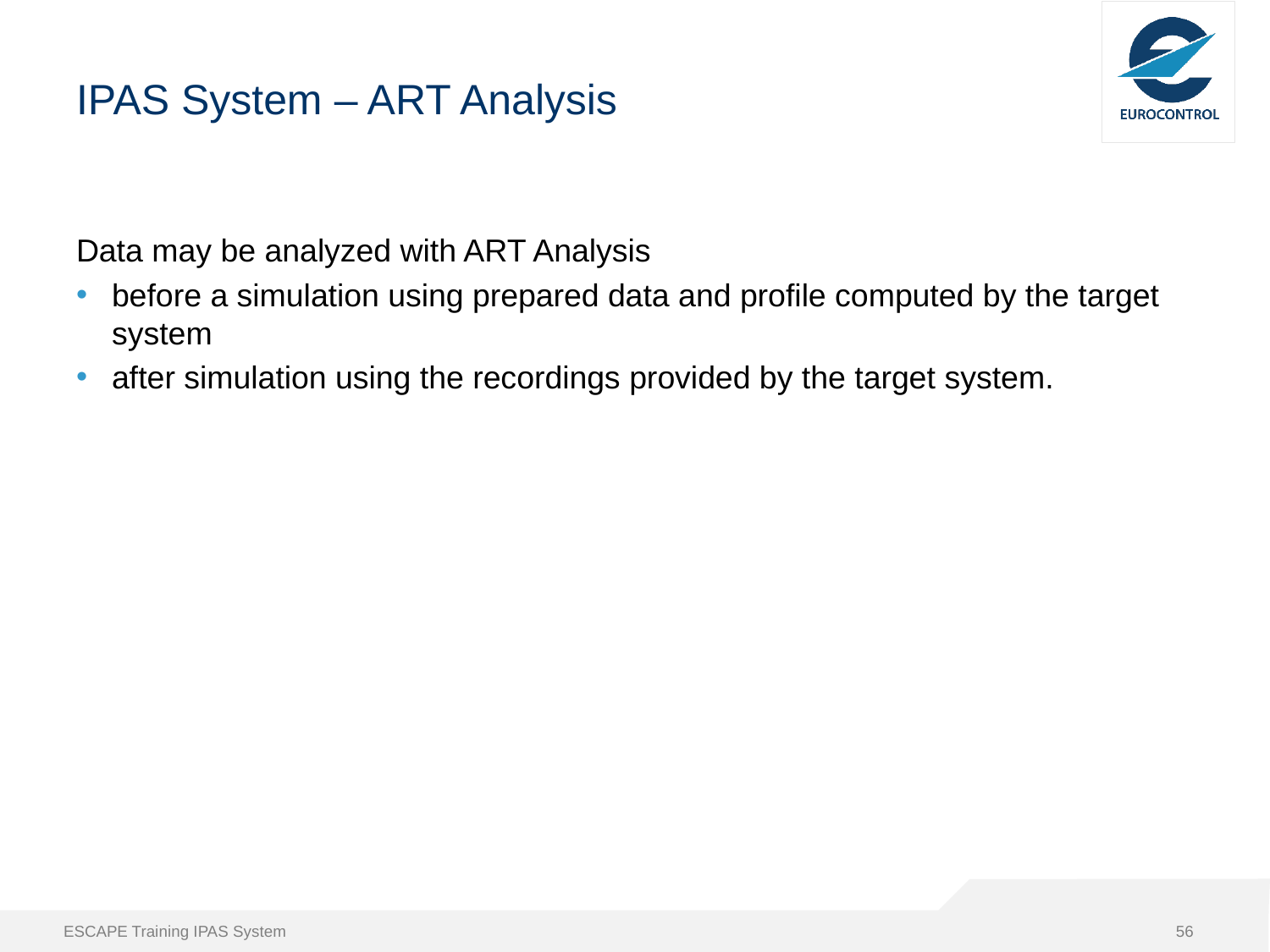

# IPAS System – ART Analysis
Data may be analyzed with ART Analysis
before a simulation using prepared data and profile computed by the target system
after simulation using the recordings provided by the target system.
ESCAPE Training IPAS System
56